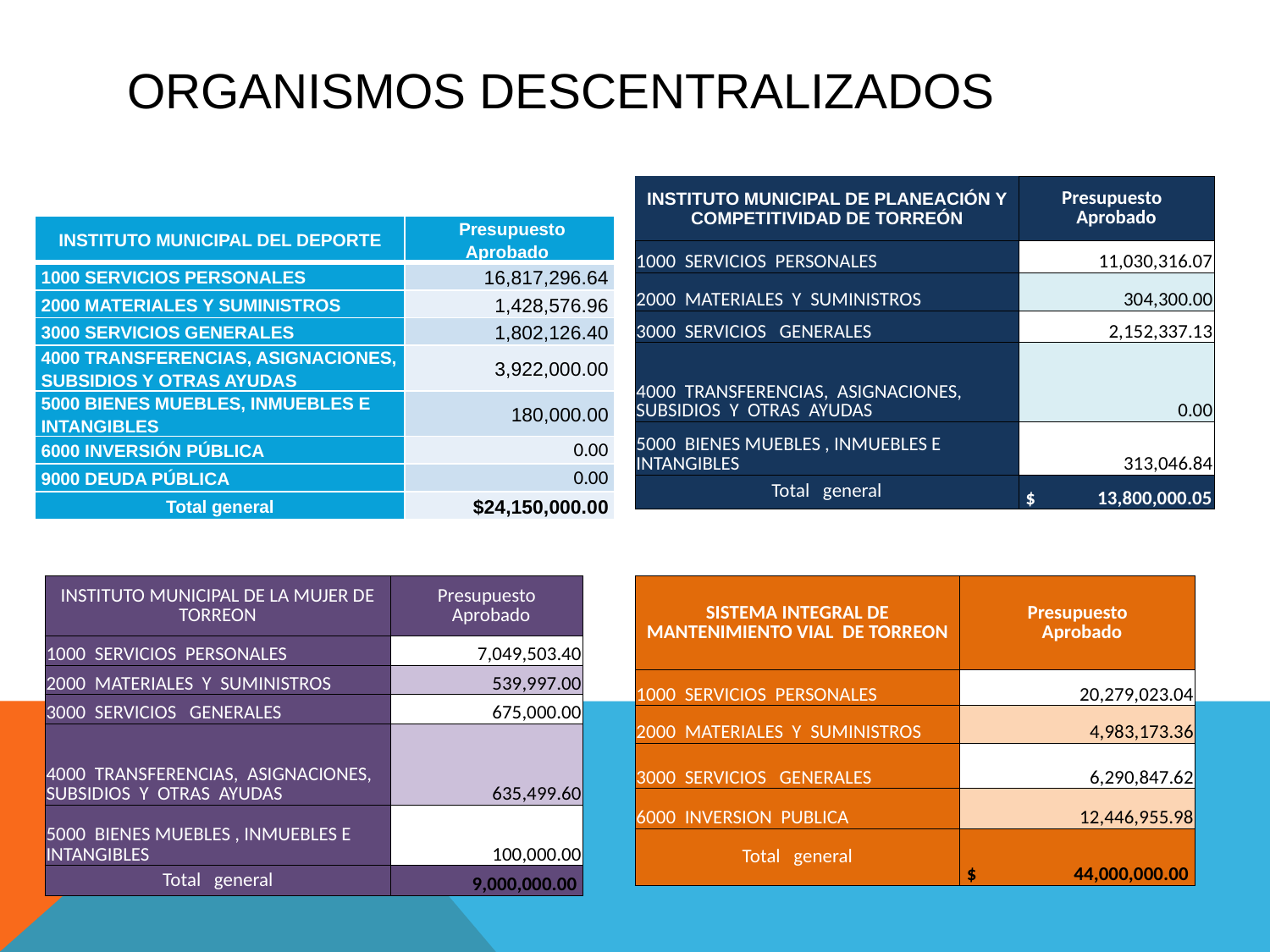

# ORGANISMOS DESCENTRALIZADOS
| INSTITUTO MUNICIPAL DE PLANEACIÓN Y COMPETITIVIDAD DE TORREÓN | Presupuesto Aprobado |
| --- | --- |
| 1000 SERVICIOS PERSONALES | 11,030,316.07 |
| 2000 MATERIALES Y SUMINISTROS | 304,300.00 |
| 3000 SERVICIOS GENERALES | 2,152,337.13 |
| 4000 TRANSFERENCIAS, ASIGNACIONES, SUBSIDIOS Y OTRAS AYUDAS | 0.00 |
| 5000 BIENES MUEBLES , INMUEBLES E INTANGIBLES | 313,046.84 |
| Total general | $ 13,800,000.05 |
| INSTITUTO MUNICIPAL DEL DEPORTE | Presupuesto Aprobado |
| --- | --- |
| 1000 SERVICIOS PERSONALES | 16,817,296.64 |
| 2000 MATERIALES Y SUMINISTROS | 1,428,576.96 |
| 3000 SERVICIOS GENERALES | 1,802,126.40 |
| 4000 TRANSFERENCIAS, ASIGNACIONES, SUBSIDIOS Y OTRAS AYUDAS | 3,922,000.00 |
| 5000 BIENES MUEBLES, INMUEBLES E INTANGIBLES | 180,000.00 |
| 6000 INVERSIÓN PÚBLICA | 0.00 |
| 9000 DEUDA PÚBLICA | 0.00 |
| Total general | $24,150,000.00 |
| INSTITUTO MUNICIPAL DE LA MUJER DE TORREON | Presupuesto Aprobado |
| --- | --- |
| 1000 SERVICIOS PERSONALES | 7,049,503.40 |
| 2000 MATERIALES Y SUMINISTROS | 539,997.00 |
| 3000 SERVICIOS GENERALES | 675,000.00 |
| 4000 TRANSFERENCIAS, ASIGNACIONES, SUBSIDIOS Y OTRAS AYUDAS | 635,499.60 |
| 5000 BIENES MUEBLES , INMUEBLES E INTANGIBLES | 100,000.00 |
| Total general | 9,000,000.00 |
| SISTEMA INTEGRAL DE MANTENIMIENTO VIAL DE TORREON | Presupuesto Aprobado |
| --- | --- |
| 1000 SERVICIOS PERSONALES | 20,279,023.04 |
| 2000 MATERIALES Y SUMINISTROS | 4,983,173.36 |
| 3000 SERVICIOS GENERALES | 6,290,847.62 |
| 6000 INVERSION PUBLICA | 12,446,955.98 |
| Total general | $ 44,000,000.00 |